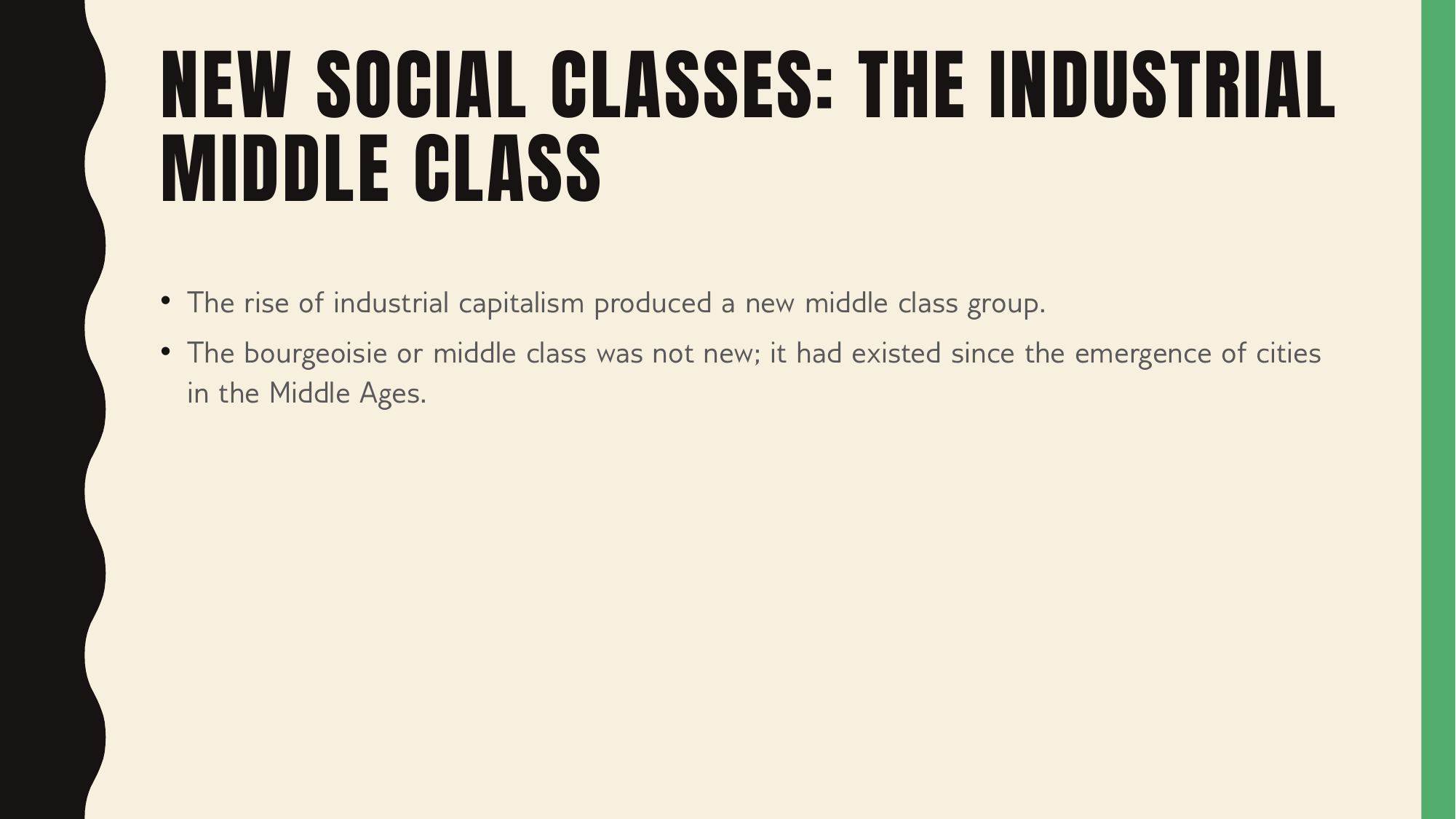

# New social classes: the Industrial Middle Class
The rise of industrial capitalism produced a new middle class group.
The bourgeoisie or middle class was not new; it had existed since the emergence of cities in the Middle Ages.